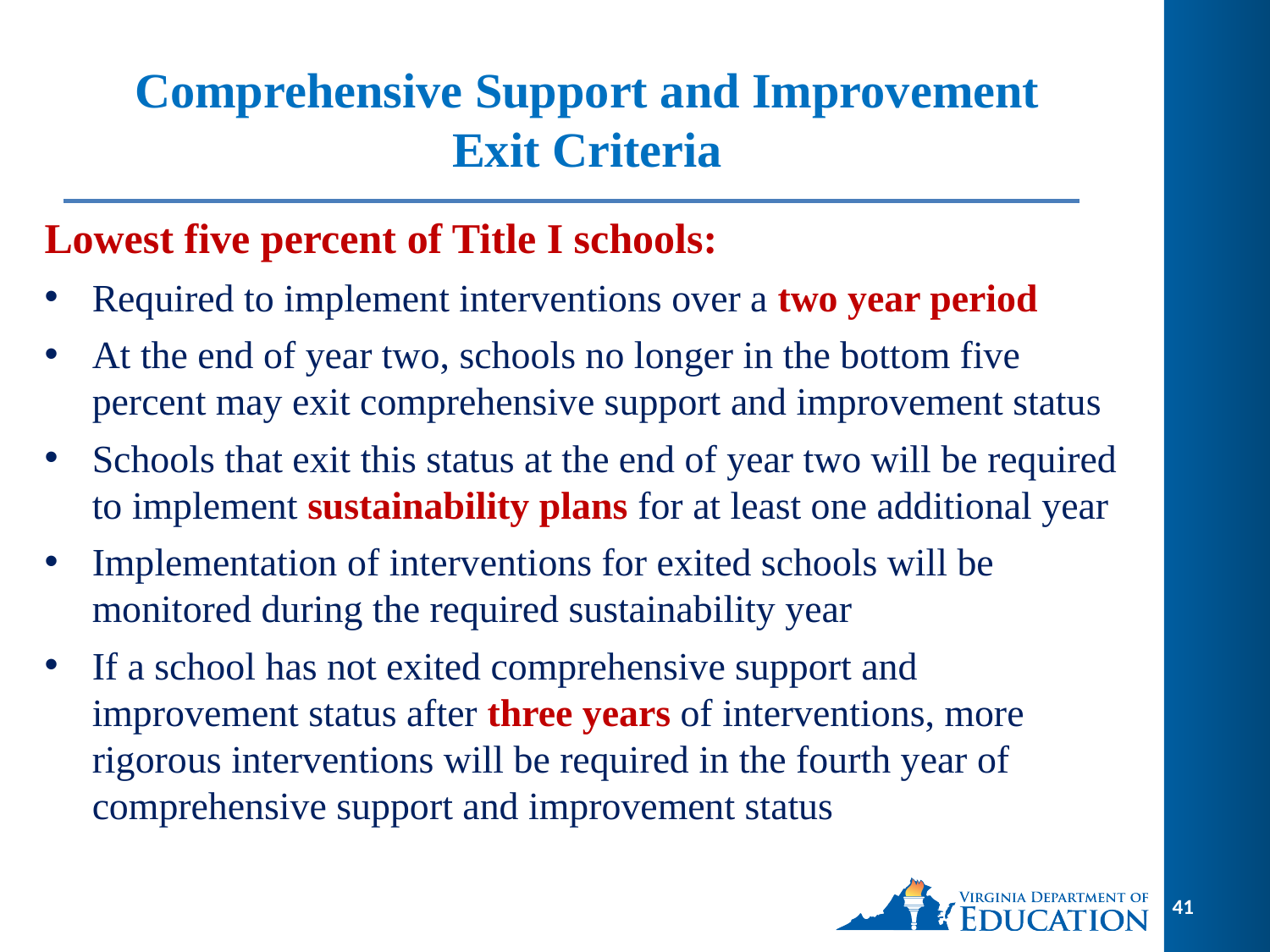

# Comprehensive Support and Improvement Exit Criteria
Lowest five percent of Title I schools:
Required to implement interventions over a two year period
At the end of year two, schools no longer in the bottom five percent may exit comprehensive support and improvement status
Schools that exit this status at the end of year two will be required to implement sustainability plans for at least one additional year
Implementation of interventions for exited schools will be monitored during the required sustainability year
If a school has not exited comprehensive support and improvement status after three years of interventions, more rigorous interventions will be required in the fourth year of comprehensive support and improvement status

41